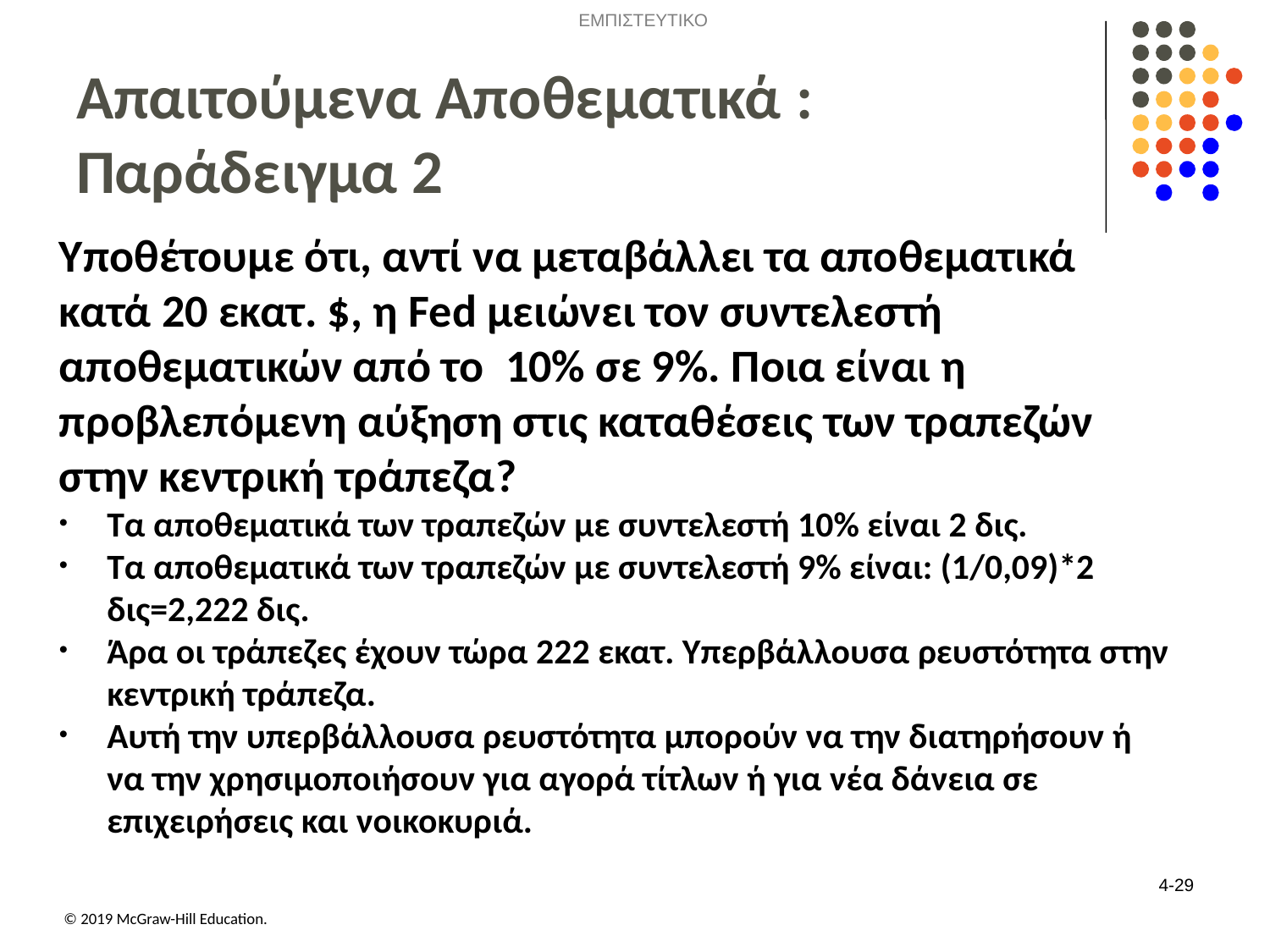

# Απαιτούμενα Αποθεματικά : Παράδειγμα 2
Υποθέτουμε ότι, αντί να μεταβάλλει τα αποθεματικά κατά 20 εκατ. $, η Fed μειώνει τον συντελεστή αποθεματικών από το  10% σε 9%. Ποια είναι η προβλεπόμενη αύξηση στις καταθέσεις των τραπεζών στην κεντρική τράπεζα?
Τα αποθεματικά των τραπεζών με συντελεστή 10% είναι 2 δις.
Τα αποθεματικά των τραπεζών με συντελεστή 9% είναι: (1/0,09)*2 δις=2,222 δις.
Άρα οι τράπεζες έχουν τώρα 222 εκατ. Υπερβάλλουσα ρευστότητα στην κεντρική τράπεζα.
Αυτή την υπερβάλλουσα ρευστότητα μπορούν να την διατηρήσουν ή να την χρησιμοποιήσουν για αγορά τίτλων ή για νέα δάνεια σε επιχειρήσεις και νοικοκυριά.
4-29